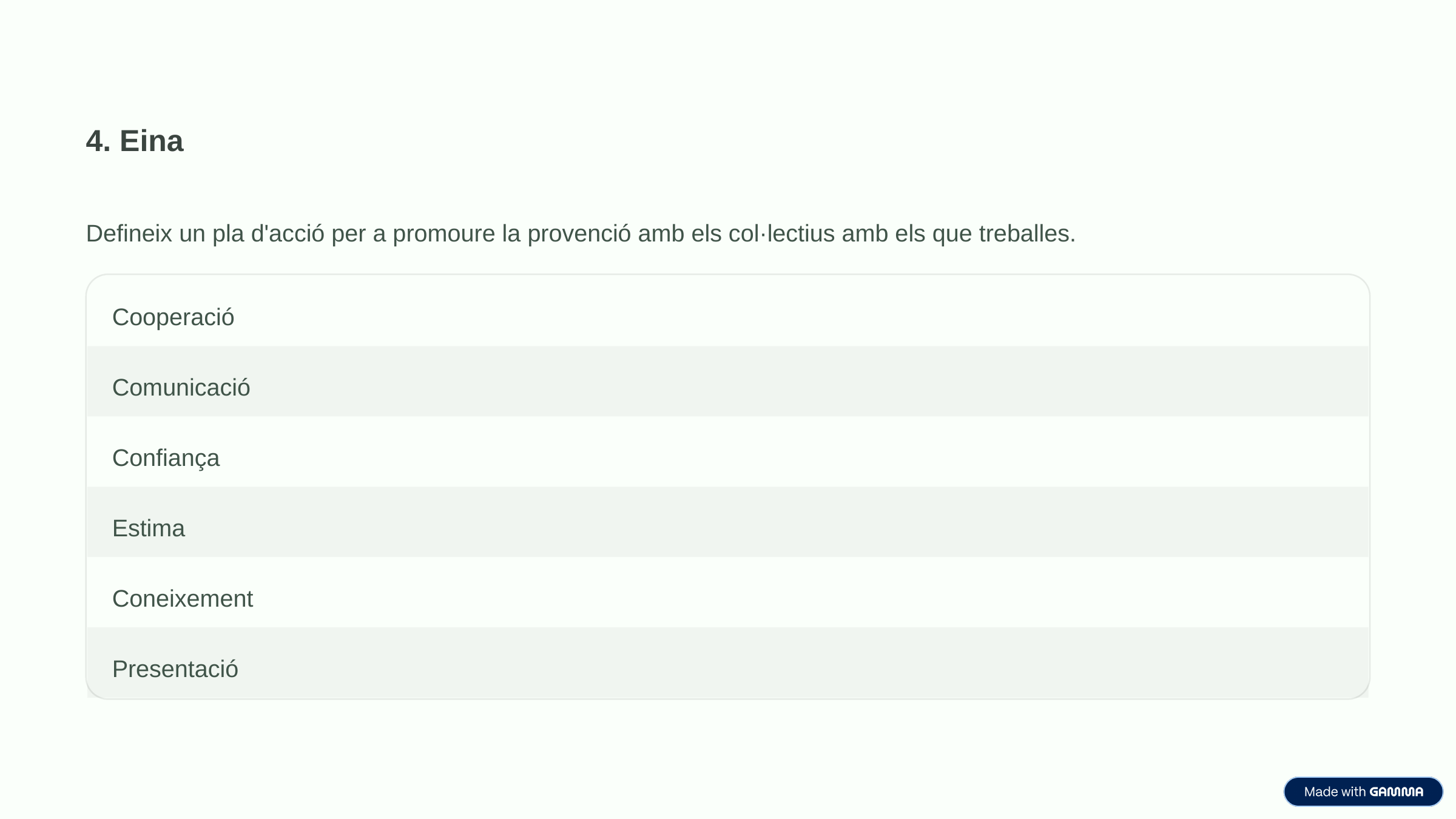

4. Eina
Defineix un pla d'acció per a promoure la provenció amb els col·lectius amb els que treballes.

Cooperació

Comunicació

Confiança

Estima

Coneixement

Presentació